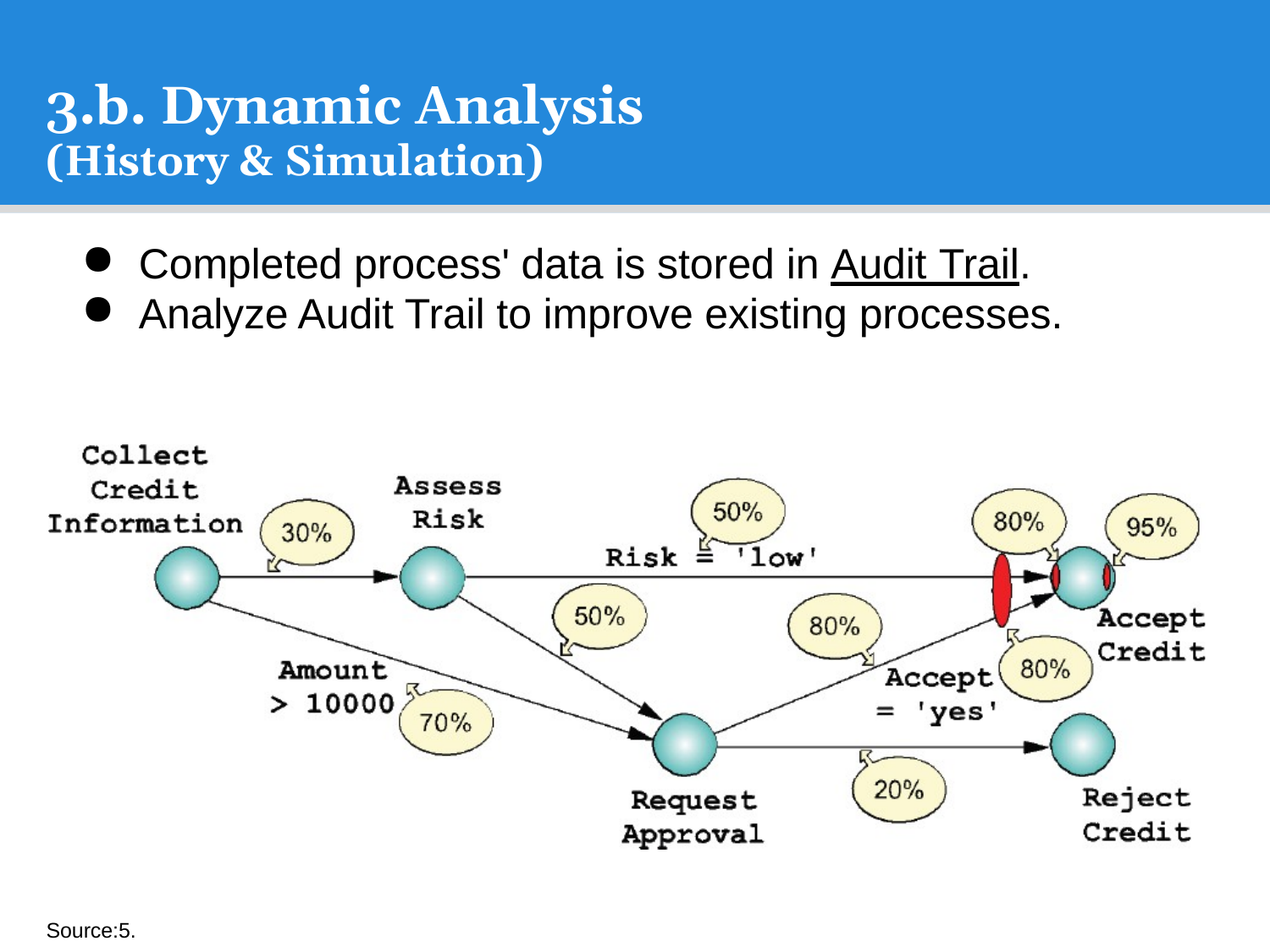

# 3.b. Dynamic Analysis
(History & Simulation)
Completed process' data is stored in Audit Trail.
Analyze Audit Trail to improve existing processes.

Source:5.